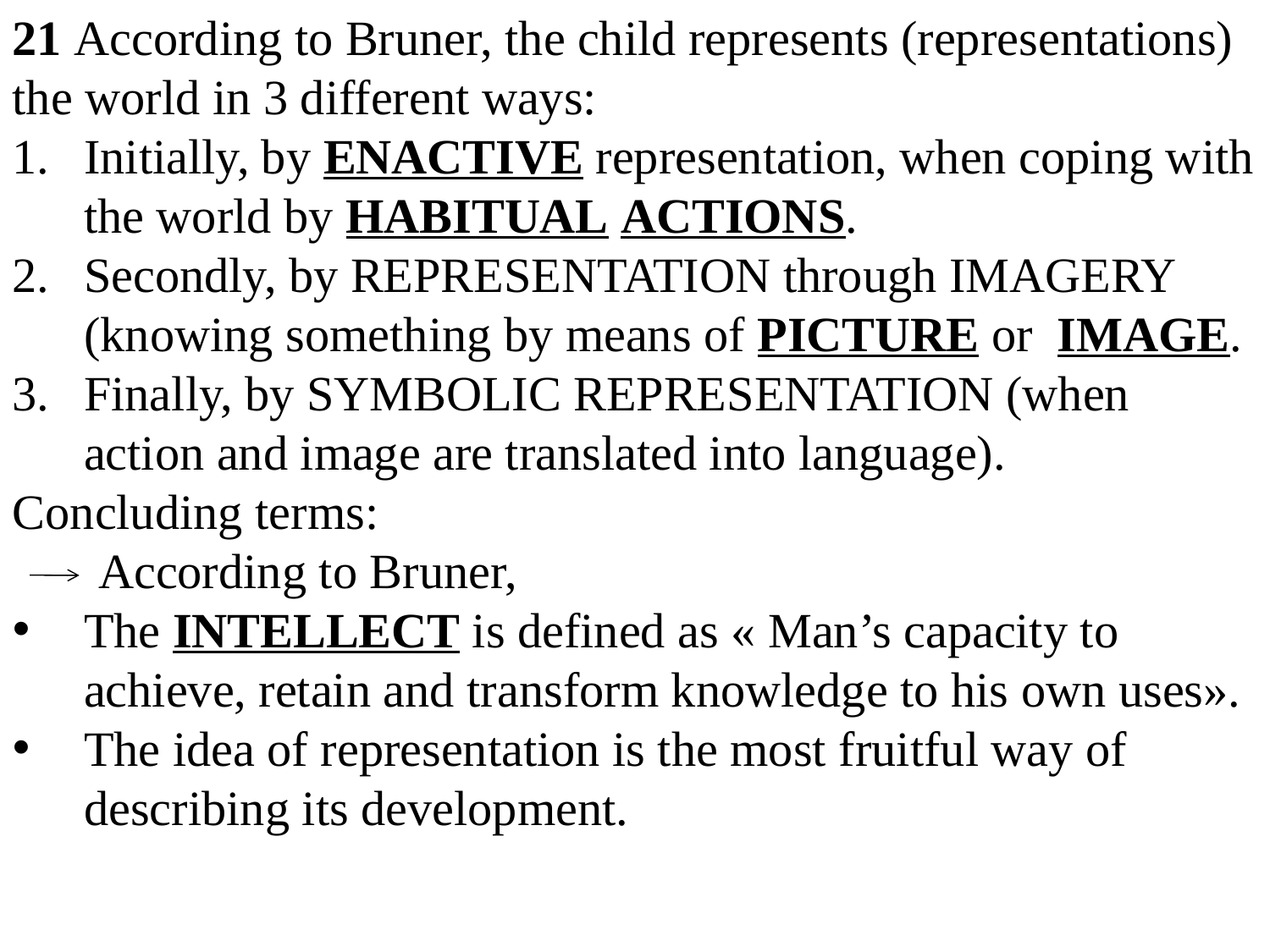

21 According to Bruner, the child represents (representations) the world in 3 different ways:
Initially, by ENACTIVE representation, when coping with the world by HABITUAL ACTIONS.
Secondly, by REPRESENTATION through IMAGERY (knowing something by means of PICTURE or  IMAGE.
Finally, by SYMBOLIC REPRESENTATION (when action and image are translated into language).
Concluding terms:
       According to Bruner,
The INTELLECT is defined as « Man’s capacity to achieve, retain and transform knowledge to his own uses».
The idea of representation is the most fruitful way of describing its development.